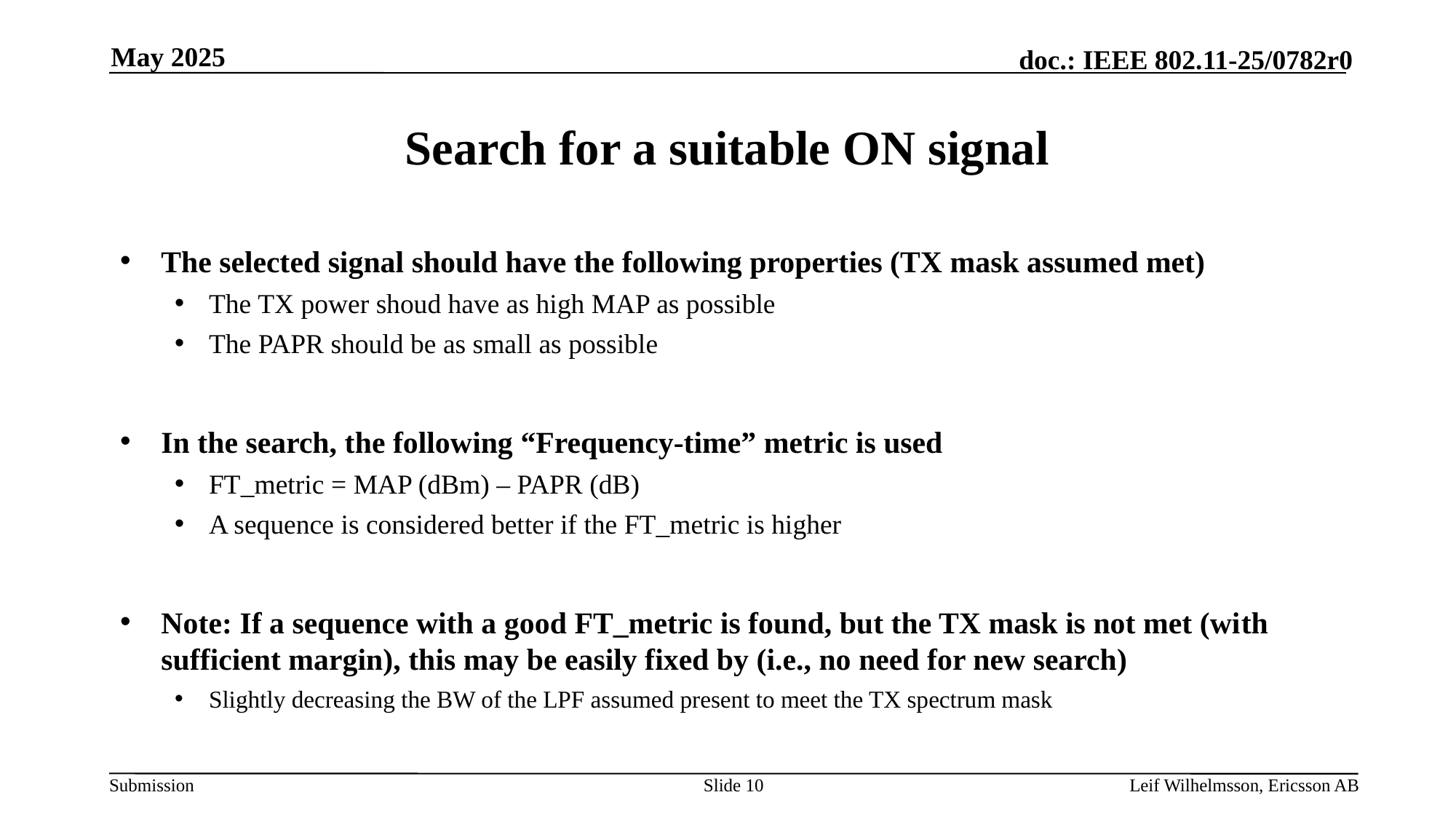

May 2025
# Search for a suitable ON signal
The selected signal should have the following properties (TX mask assumed met)
The TX power shoud have as high MAP as possible
The PAPR should be as small as possible

In the search, the following “Frequency-time” metric is used
FT_metric = MAP (dBm) – PAPR (dB)
A sequence is considered better if the FT_metric is higher

Note: If a sequence with a good FT_metric is found, but the TX mask is not met (with sufficient margin), this may be easily fixed by (i.e., no need for new search)
Slightly decreasing the BW of the LPF assumed present to meet the TX spectrum mask
Slide 10
Leif Wilhelmsson, Ericsson AB